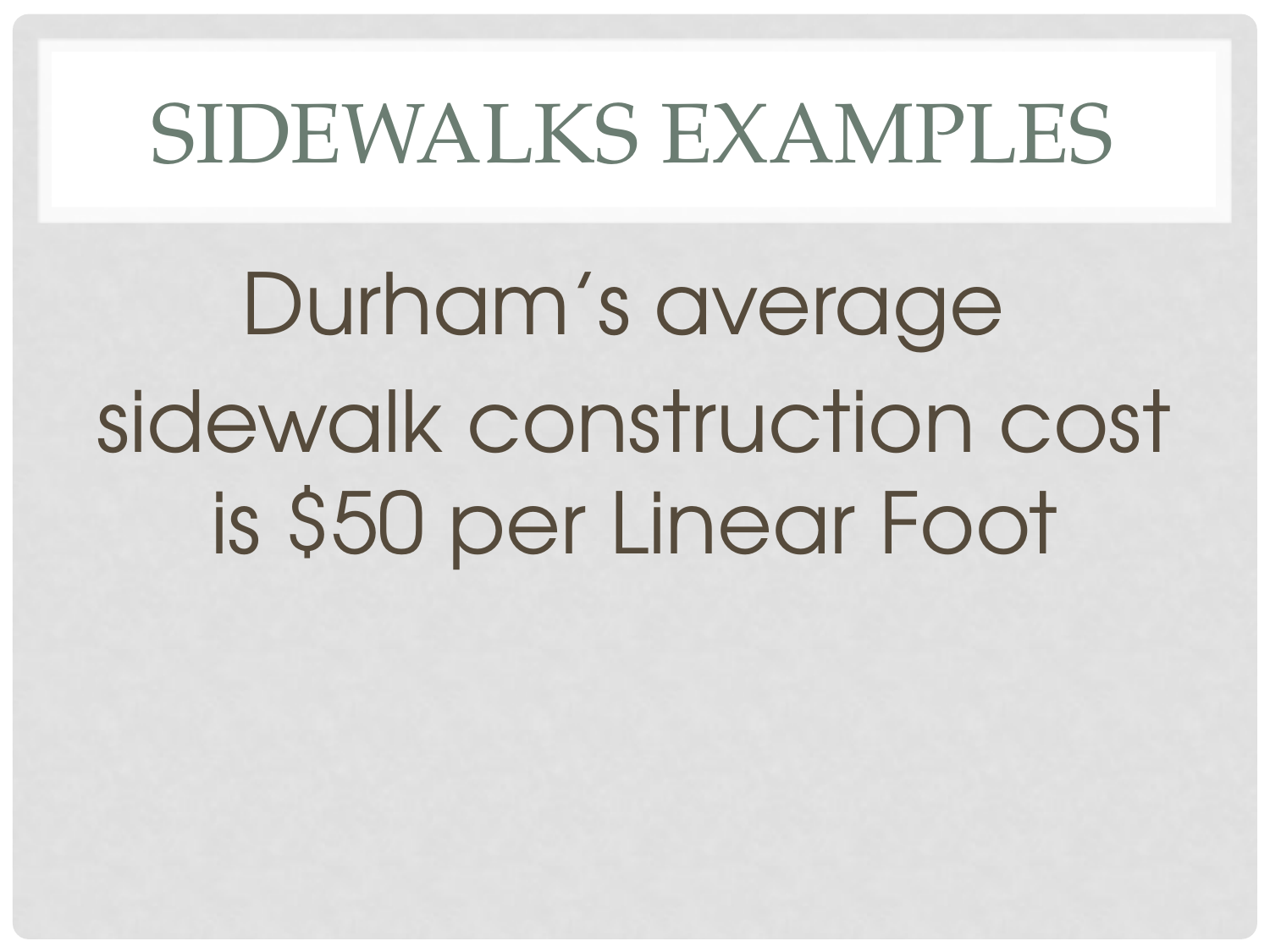

# Sidewalks Examples
Durham’s average
sidewalk construction cost is $50 per Linear Foot